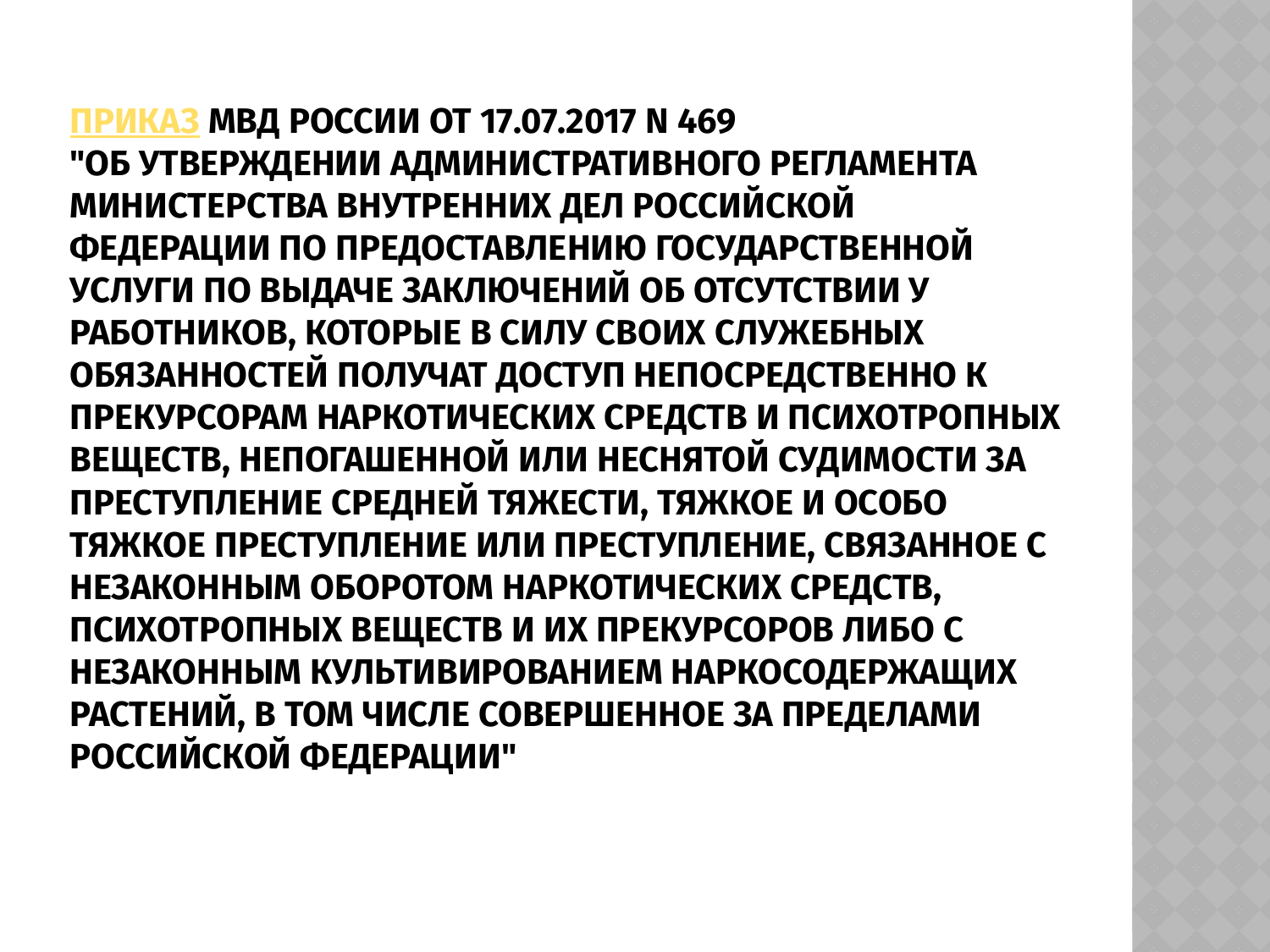

# Приказ МВД России от 17.07.2017 N 469 "Об утверждении Административного регламента Министерства внутренних дел Российской Федерации по предоставлению государственной услуги по выдаче заключений об отсутствии у работников, которые в силу своих служебных обязанностей получат доступ непосредственно к прекурсорам наркотических средств и психотропных веществ, непогашенной или неснятой судимости за преступление средней тяжести, тяжкое и особо тяжкое преступление или преступление, связанное с незаконным оборотом наркотических средств, психотропных веществ и их прекурсоров либо с незаконным культивированием наркосодержащих растений, в том числе совершенное за пределами Российской Федерации"